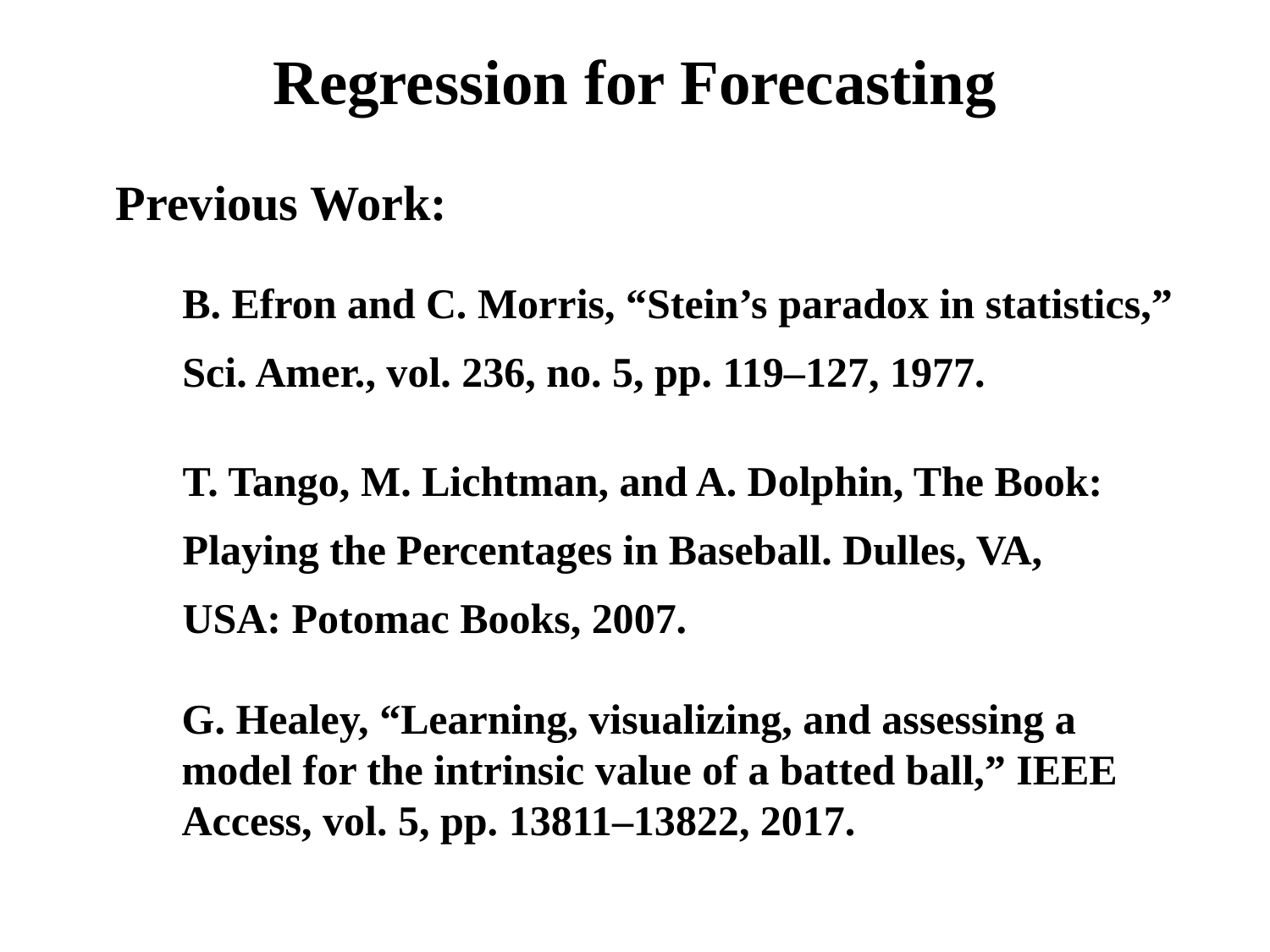

# Regression for Forecasting
Previous Work:
B. Efron and C. Morris, “Stein’s paradox in statistics,”
Sci. Amer., vol. 236, no. 5, pp. 119–127, 1977.
T. Tango, M. Lichtman, and A. Dolphin, The Book:
Playing the Percentages in Baseball. Dulles, VA,
USA: Potomac Books, 2007.

G. Healey, “Learning, visualizing, and assessing a
model for the intrinsic value of a batted ball,” IEEE
Access, vol. 5, pp. 13811–13822, 2017.